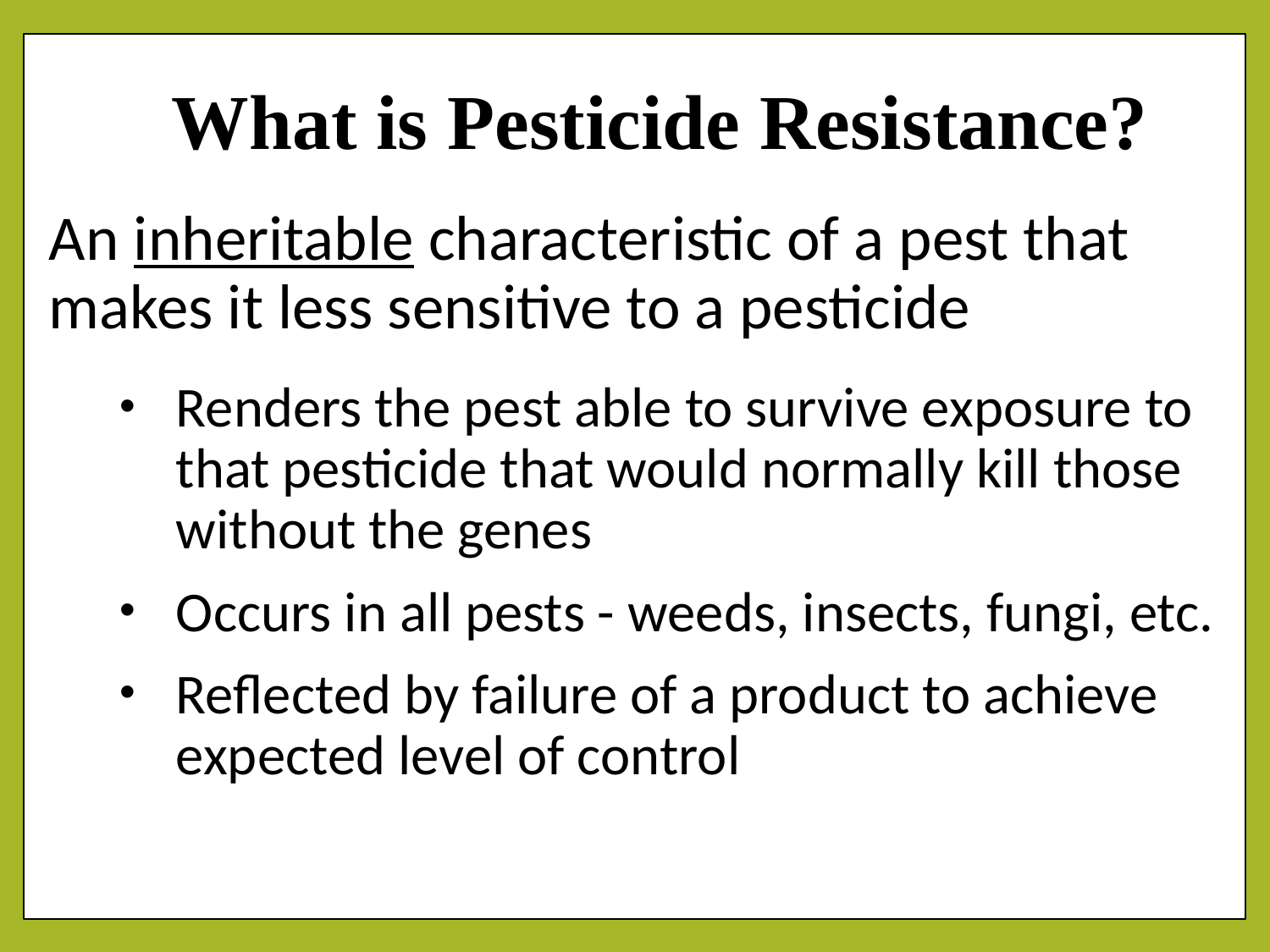

# What is Pesticide Resistance?
An inheritable characteristic of a pest that makes it less sensitive to a pesticide

Renders the pest able to survive exposure to that pesticide that would normally kill those without the genes
Occurs in all pests - weeds, insects, fungi, etc.
Reflected by failure of a product to achieve expected level of control